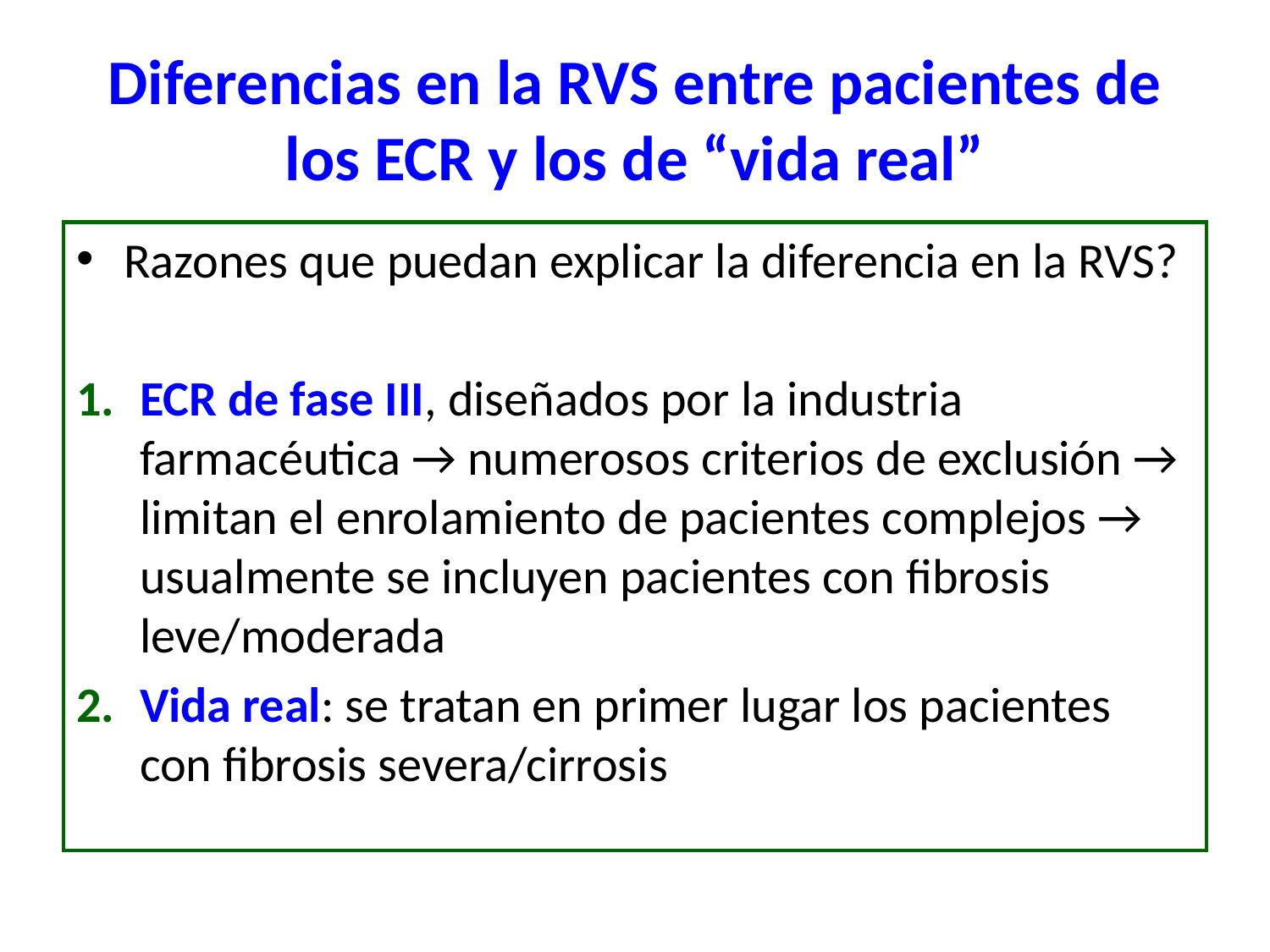

# Diferencias en la RVS entre pacientes de los ECR y los de “vida real”
Razones que puedan explicar la diferencia en la RVS?

ECR de fase III, diseñados por la industria farmacéutica → numerosos criterios de exclusión → limitan el enrolamiento de pacientes complejos → usualmente se incluyen pacientes con fibrosis leve/moderada
Vida real: se tratan en primer lugar los pacientes con fibrosis severa/cirrosis